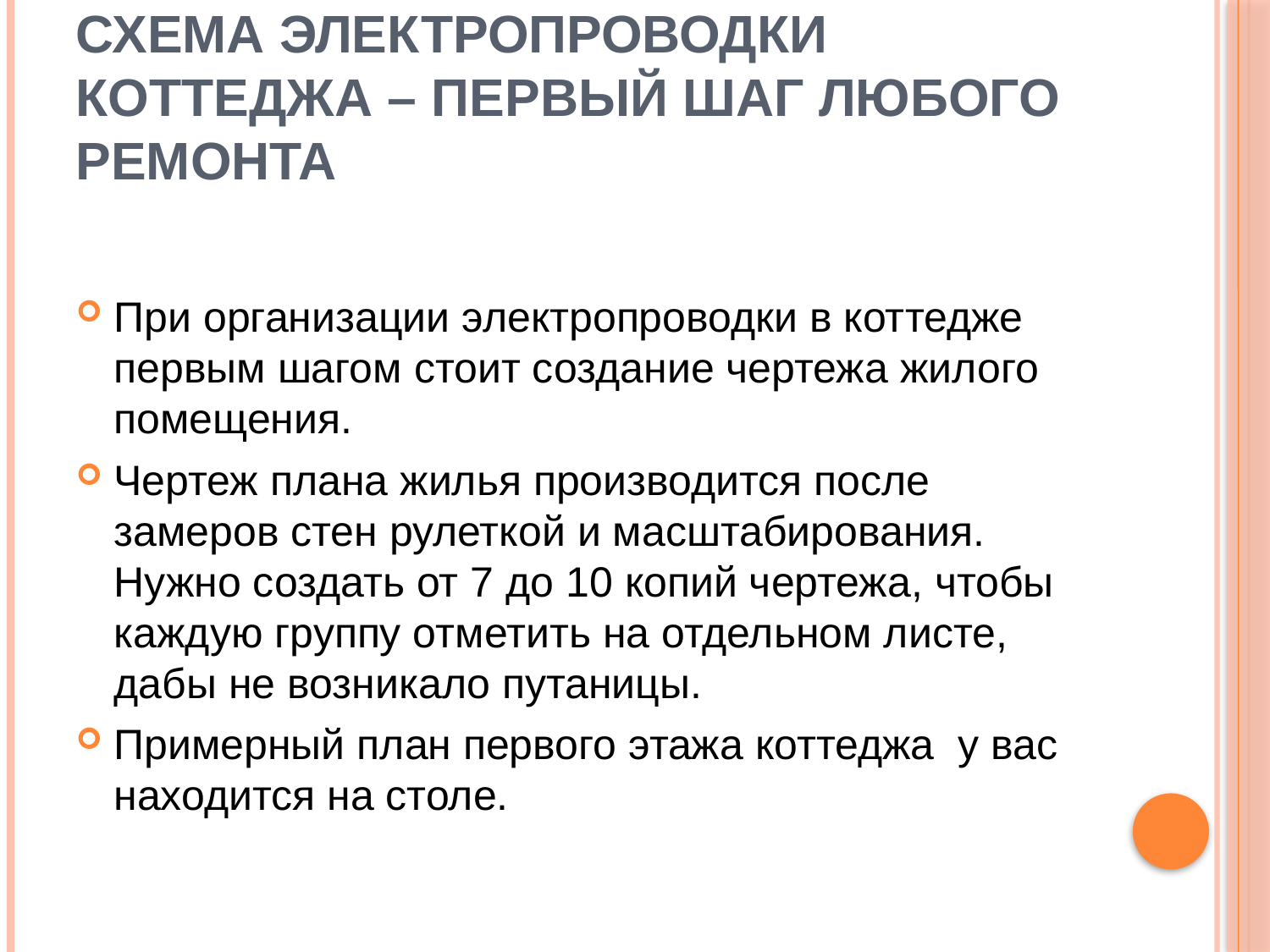

# схема электропроводки коттеджа – первый шаг любого ремонта

При организации электропроводки в коттедже первым шагом стоит создание чертежа жилого помещения.
Чертеж плана жилья производится после замеров стен рулеткой и масштабирования. Нужно создать от 7 до 10 копий чертежа, чтобы каждую группу отметить на отдельном листе, дабы не возникало путаницы.
Примерный план первого этажа коттеджа  у вас находится на столе.